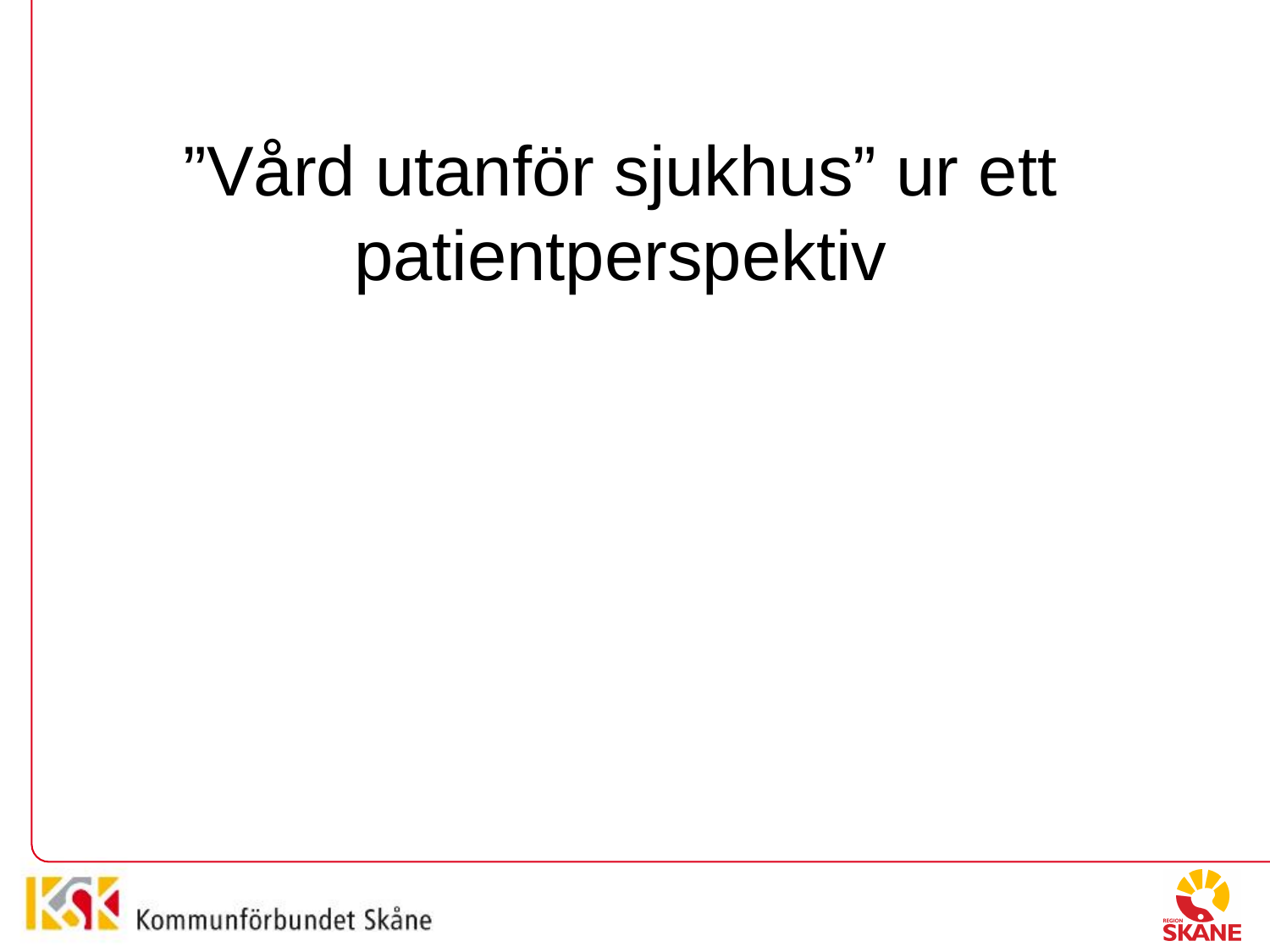

# ”Vård utanför sjukhus” ur ett patientperspektiv